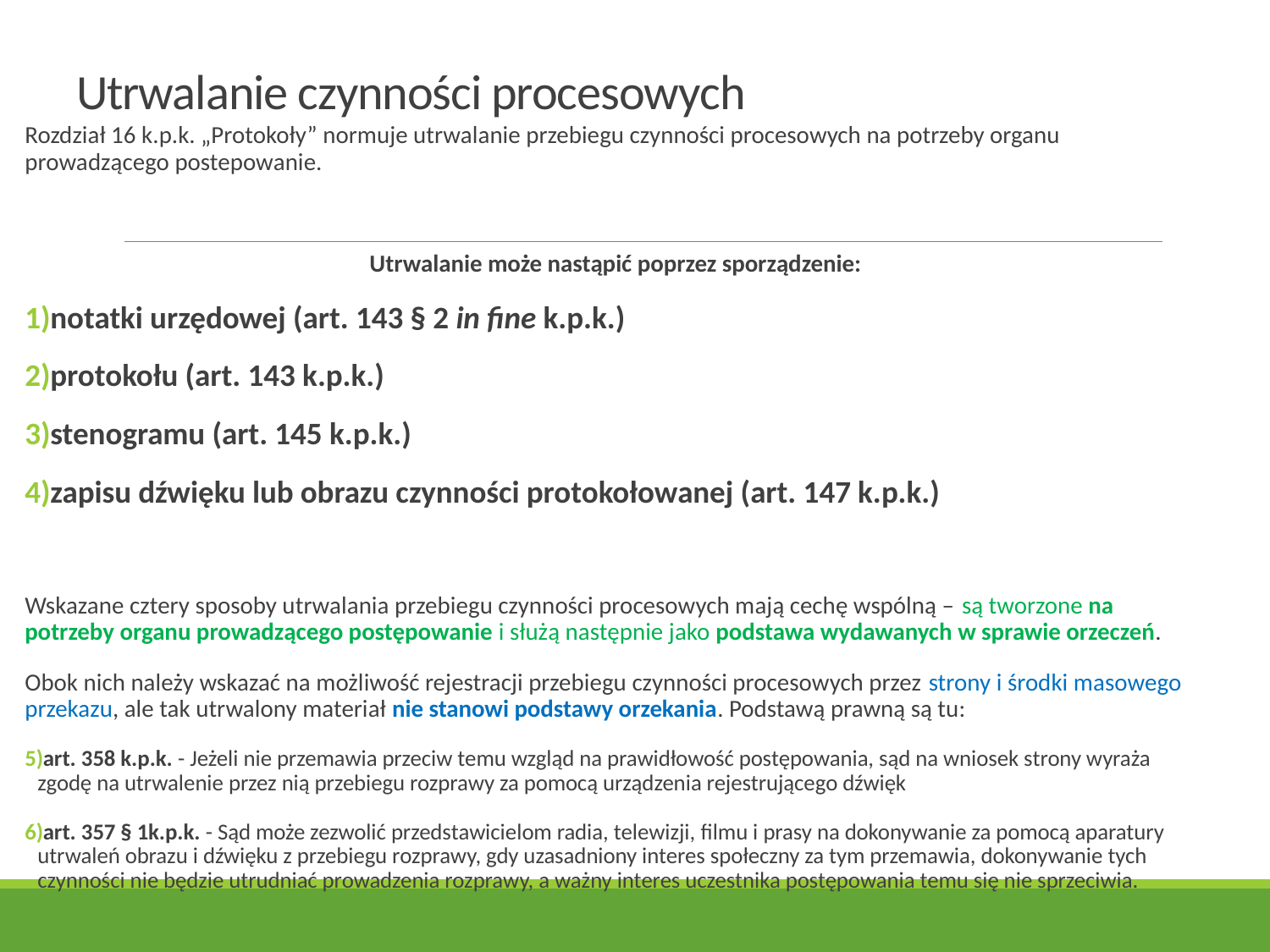

# Utrwalanie czynności procesowych
Rozdział 16 k.p.k. „Protokoły” normuje utrwalanie przebiegu czynności procesowych na potrzeby organu prowadzącego postepowanie.

Utrwalanie może nastąpić poprzez sporządzenie:
notatki urzędowej (art. 143 § 2 in fine k.p.k.)
protokołu (art. 143 k.p.k.)
stenogramu (art. 145 k.p.k.)
zapisu dźwięku lub obrazu czynności protokołowanej (art. 147 k.p.k.)

Wskazane cztery sposoby utrwalania przebiegu czynności procesowych mają cechę wspólną – są tworzone na potrzeby organu prowadzącego postępowanie i służą następnie jako podstawa wydawanych w sprawie orzeczeń.
Obok nich należy wskazać na możliwość rejestracji przebiegu czynności procesowych przez strony i środki masowego przekazu, ale tak utrwalony materiał nie stanowi podstawy orzekania. Podstawą prawną są tu:
art. 358 k.p.k. - Jeżeli nie przemawia przeciw temu wzgląd na prawidłowość postępowania, sąd na wniosek strony wyraża zgodę na utrwalenie przez nią przebiegu rozprawy za pomocą urządzenia rejestrującego dźwięk
art. 357 § 1k.p.k. - Sąd może zezwolić przedstawicielom radia, telewizji, filmu i prasy na dokonywanie za pomocą aparatury utrwaleń obrazu i dźwięku z przebiegu rozprawy, gdy uzasadniony interes społeczny za tym przemawia, dokonywanie tych czynności nie będzie utrudniać prowadzenia rozprawy, a ważny interes uczestnika postępowania temu się nie sprzeciwia.